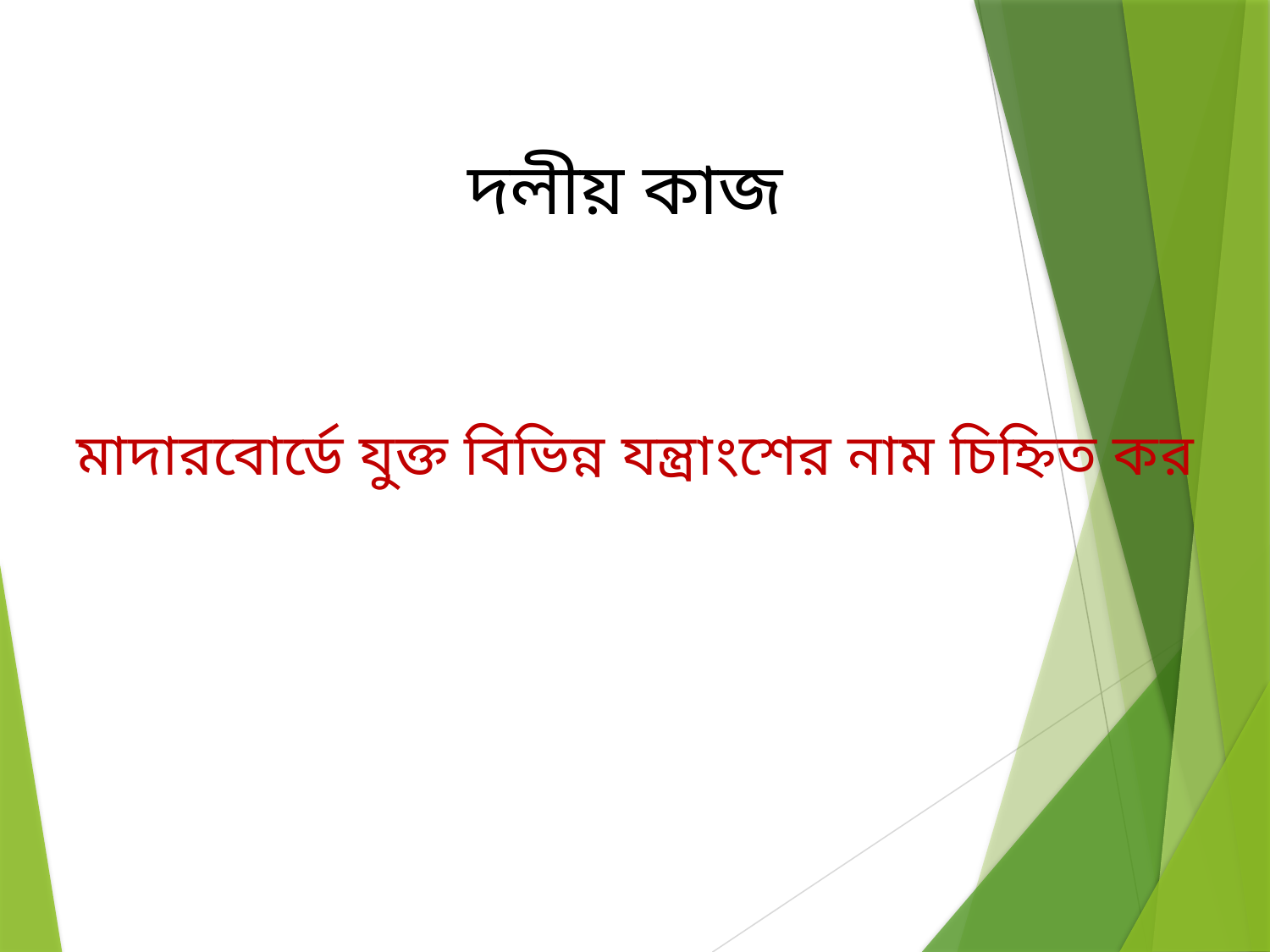

দলীয় কাজ
মাদারবোর্ডে যুক্ত বিভিন্ন যন্ত্রাংশের নাম চিহ্নিত কর